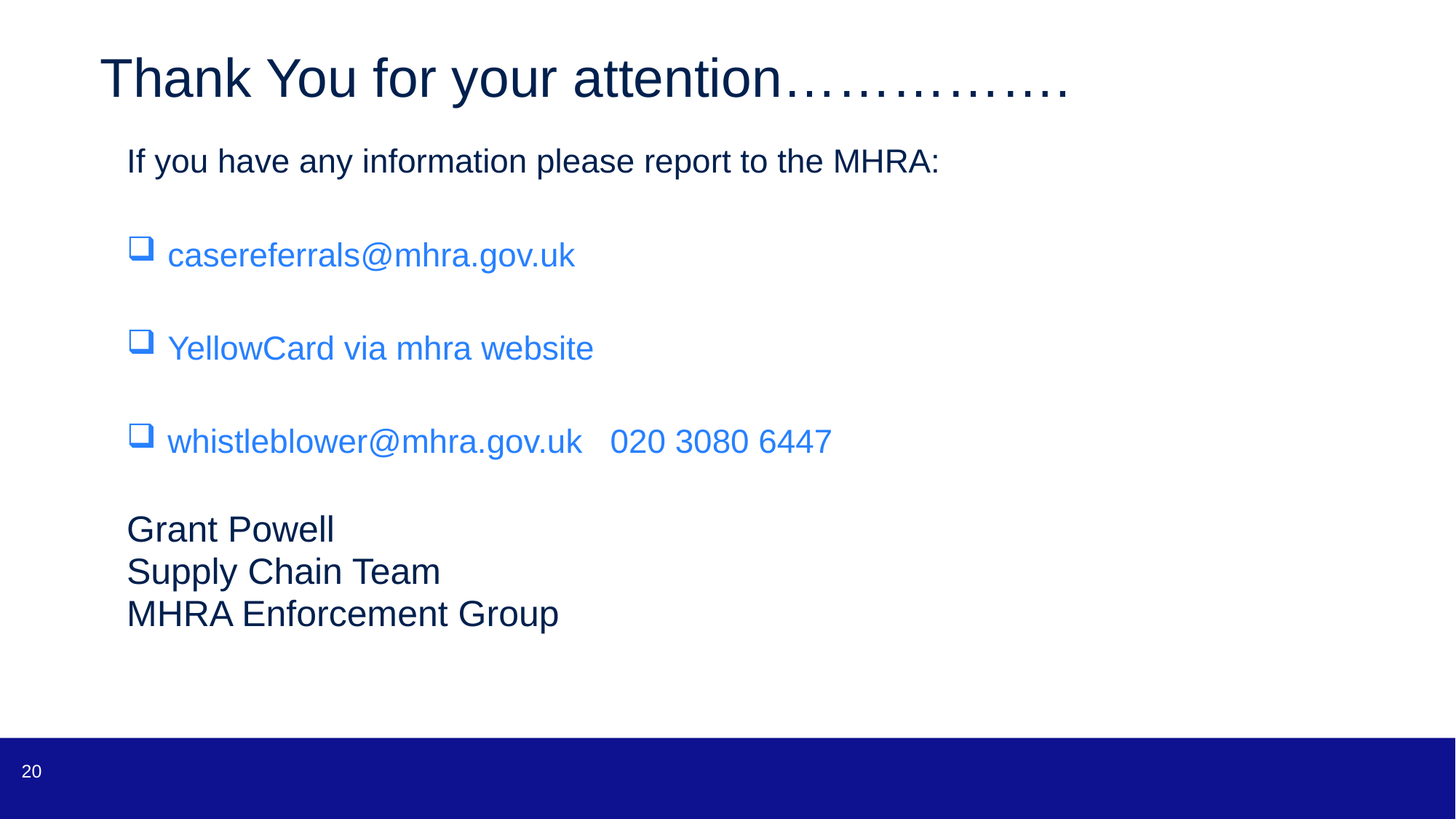

# Thank You for your attention…………….
If you have any information please report to the MHRA:

casereferrals@mhra.gov.uk

YellowCard via mhra website

whistleblower@mhra.gov.uk   020 3080 6447

Grant Powell
Supply Chain Team
MHRA Enforcement Group